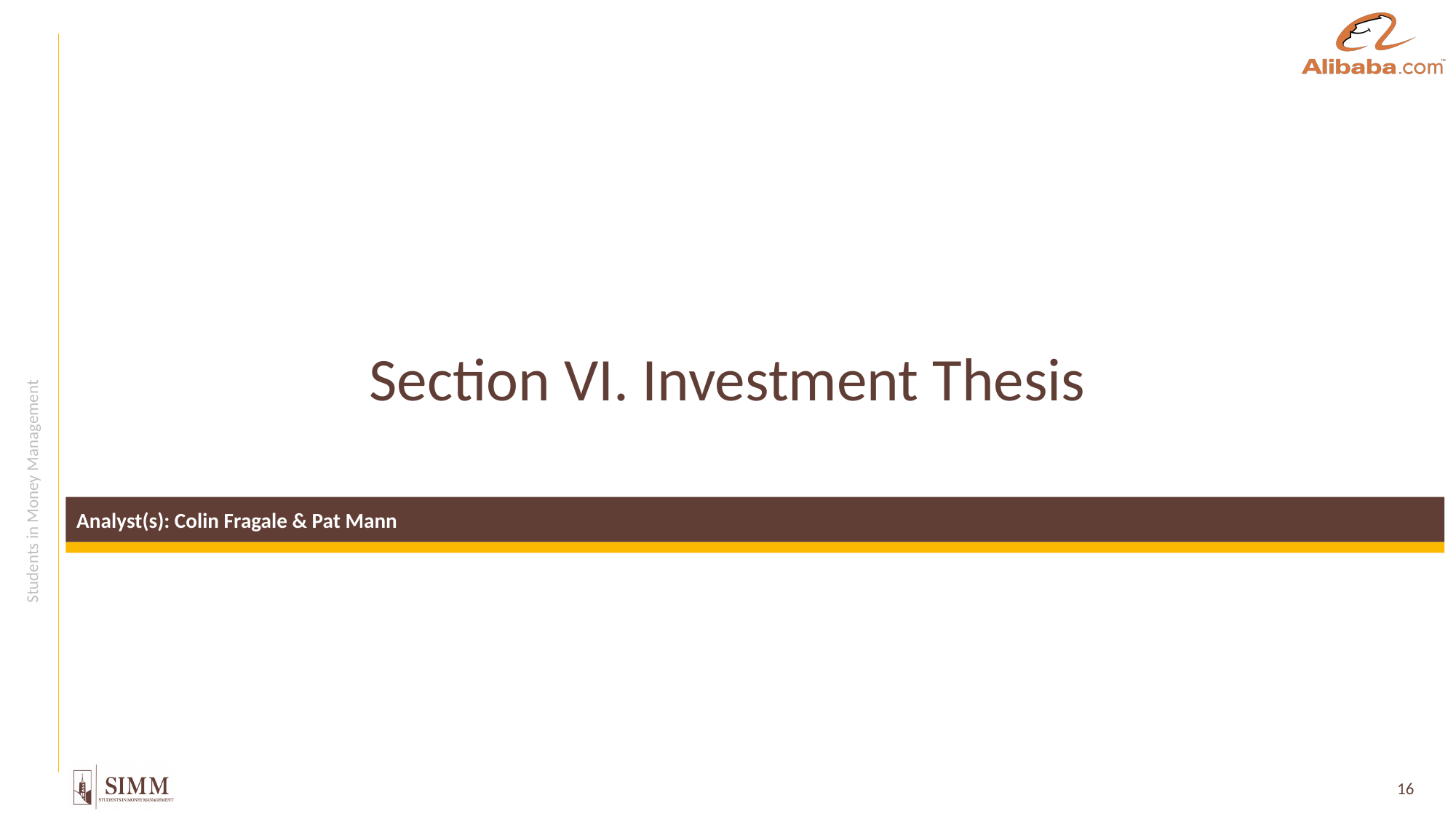

# Section VI. Investment Thesis
Analyst(s): Colin Fragale & Pat Mann